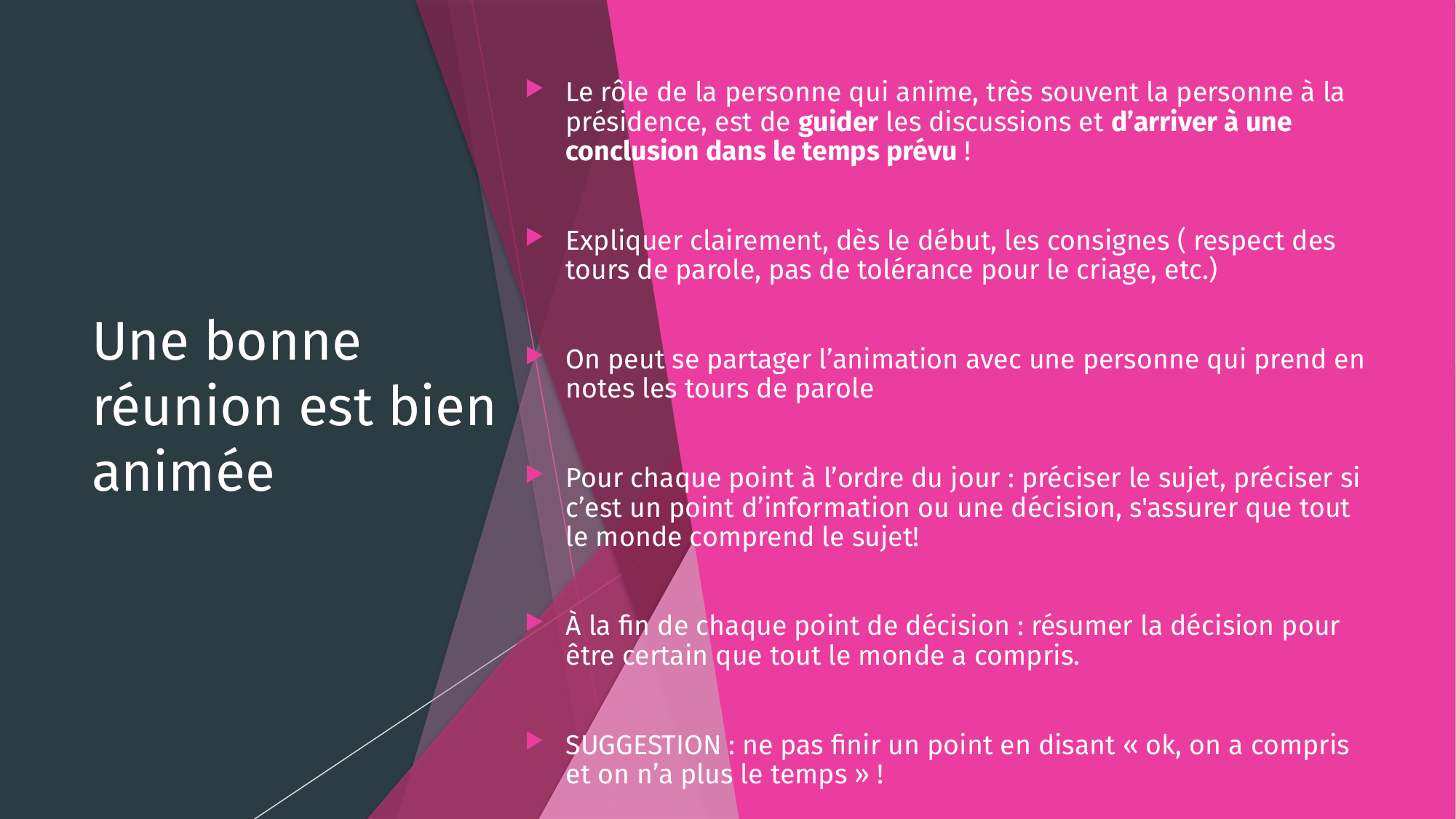

# Une bonne réunion est bien animée
Le rôle de la personne qui anime, très souvent la personne à la présidence, est de guider les discussions et d’arriver à une conclusion dans le temps prévu !

Expliquer clairement, dès le début, les consignes ( respect des tours de parole, pas de tolérance pour le criage, etc.)

On peut se partager l’animation avec une personne qui prend en notes les tours de parole

Pour chaque point à l’ordre du jour : préciser le sujet, préciser si c’est un point d’information ou une décision, s'assurer que tout le monde comprend le sujet!

À la fin de chaque point de décision : résumer la décision pour être certain que tout le monde a compris.

SUGGESTION : ne pas finir un point en disant « ok, on a compris et on n’a plus le temps » !